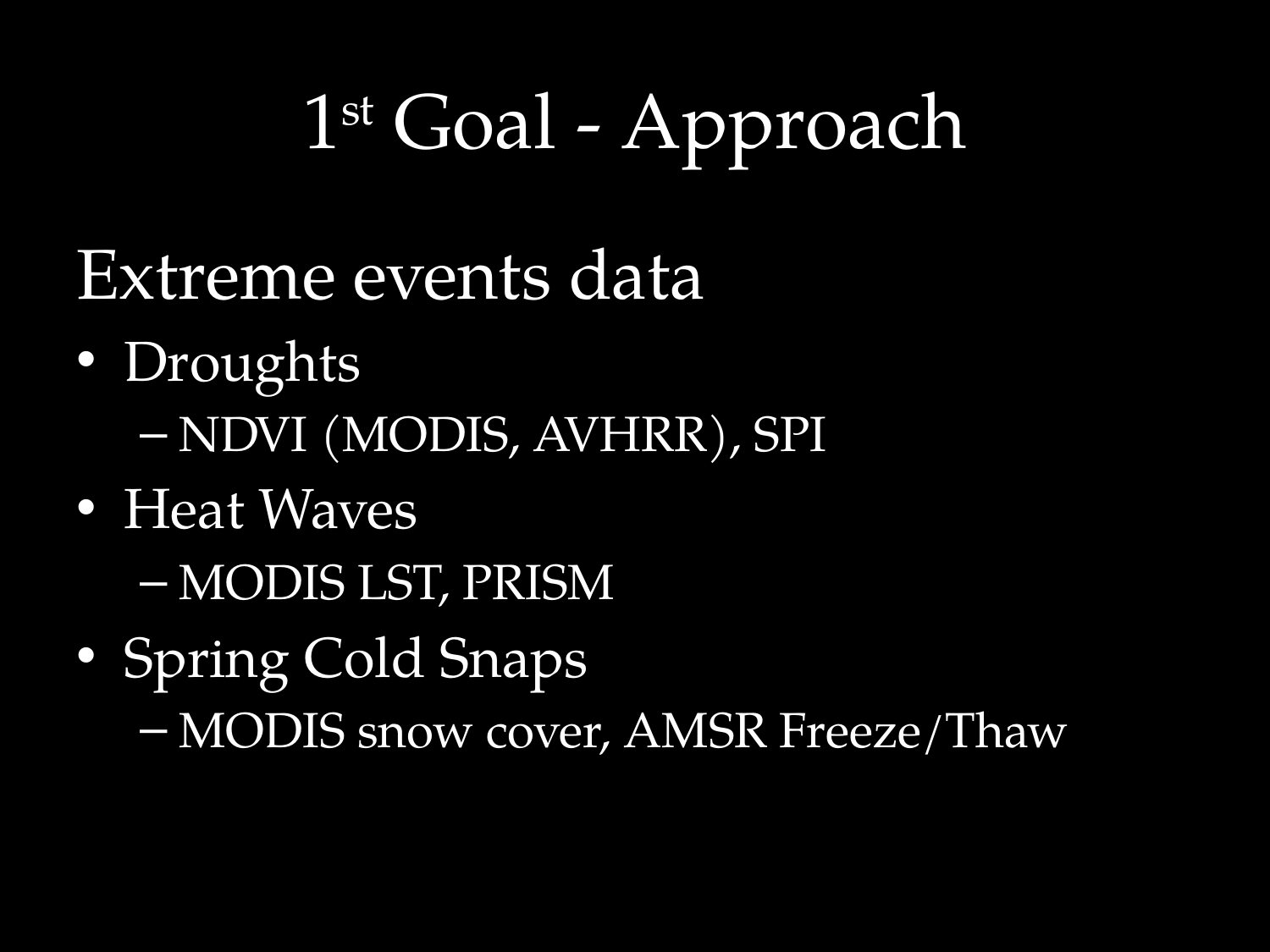

# 1st Goal - Approach
Extreme events data
Droughts
NDVI (MODIS, AVHRR), SPI
Heat Waves
MODIS LST, PRISM
Spring Cold Snaps
MODIS snow cover, AMSR Freeze/Thaw